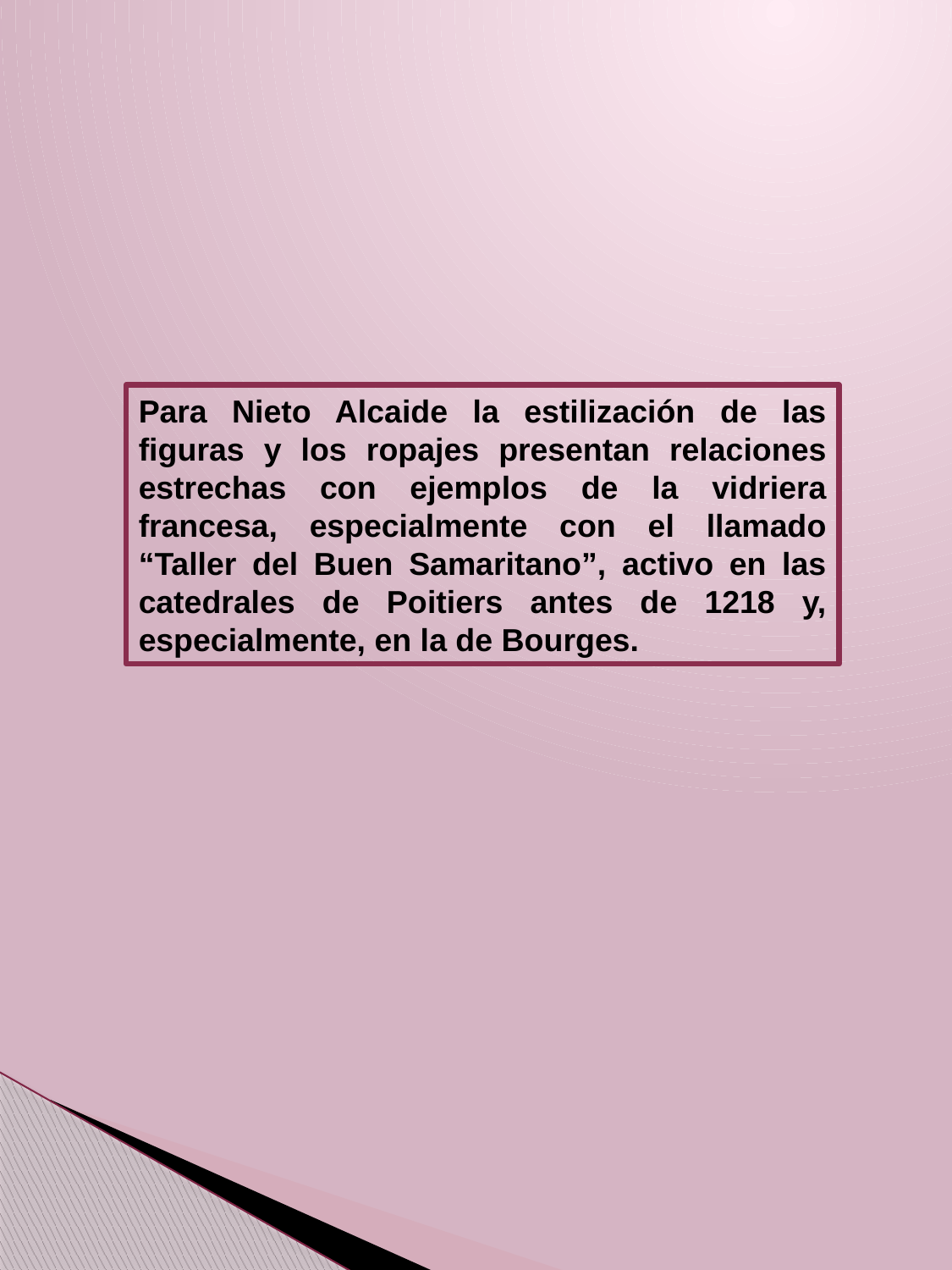

Para Nieto Alcaide la estilización de las figuras y los ropajes presentan relaciones estrechas con ejemplos de la vidriera francesa, especialmente con el llamado “Taller del Buen Samaritano”, activo en las catedrales de Poitiers antes de 1218 y, especialmente, en la de Bourges.